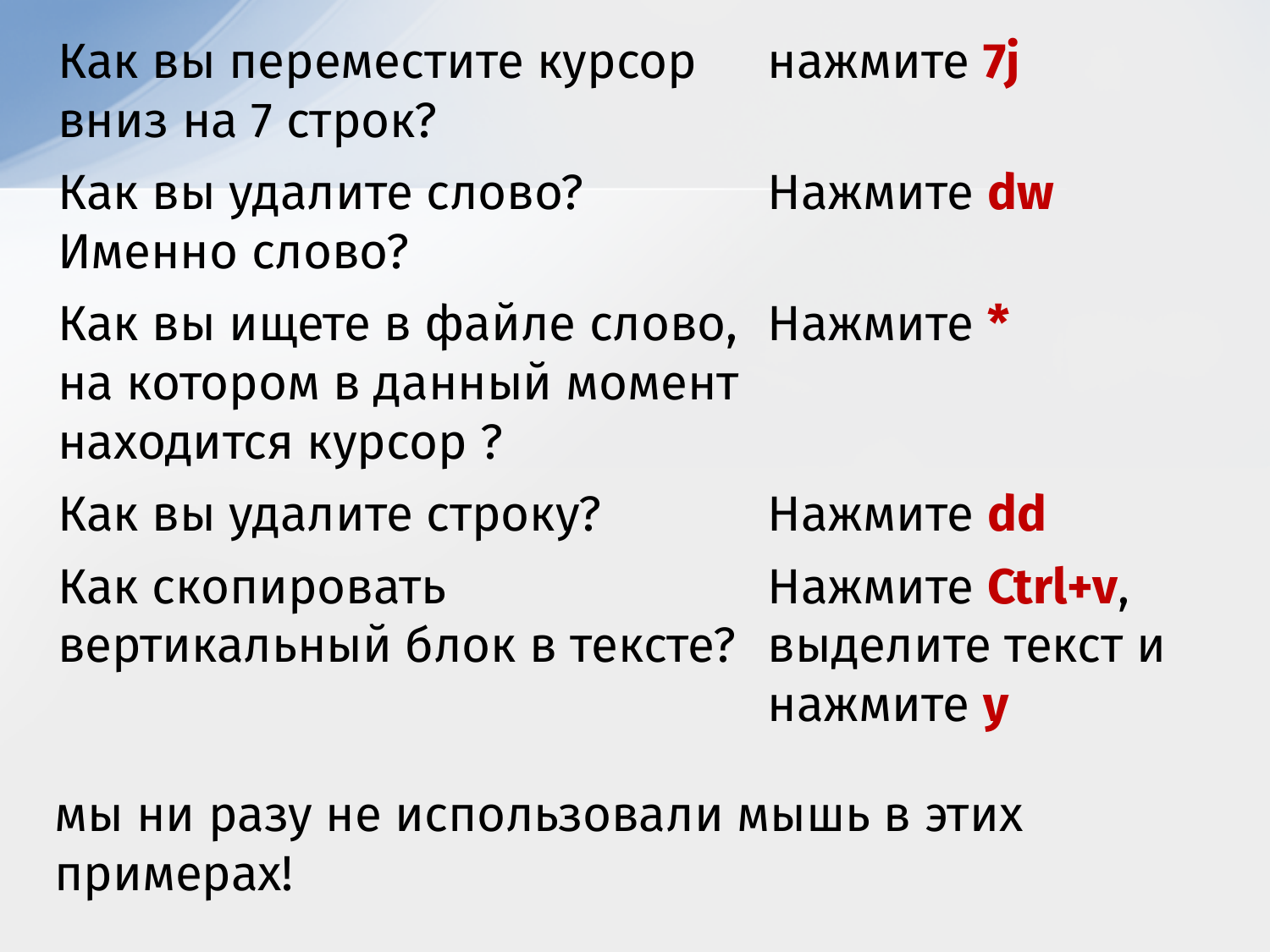

| Как вы переместите курсор вниз на 7 строк? | нажмите 7j |
| --- | --- |
| Как вы удалите слово? Именно слово? | Нажмите dw |
| Как вы ищете в файле слово, на котором в данный момент находится курсор ? | Нажмите \* |
| Как вы удалите строку? | Нажмите dd |
| Как скопировать вертикальный блок в тексте? | Нажмите Ctrl+v, выделите текст и нажмите y |
мы ни разу не использовали мышь в этих примерах!